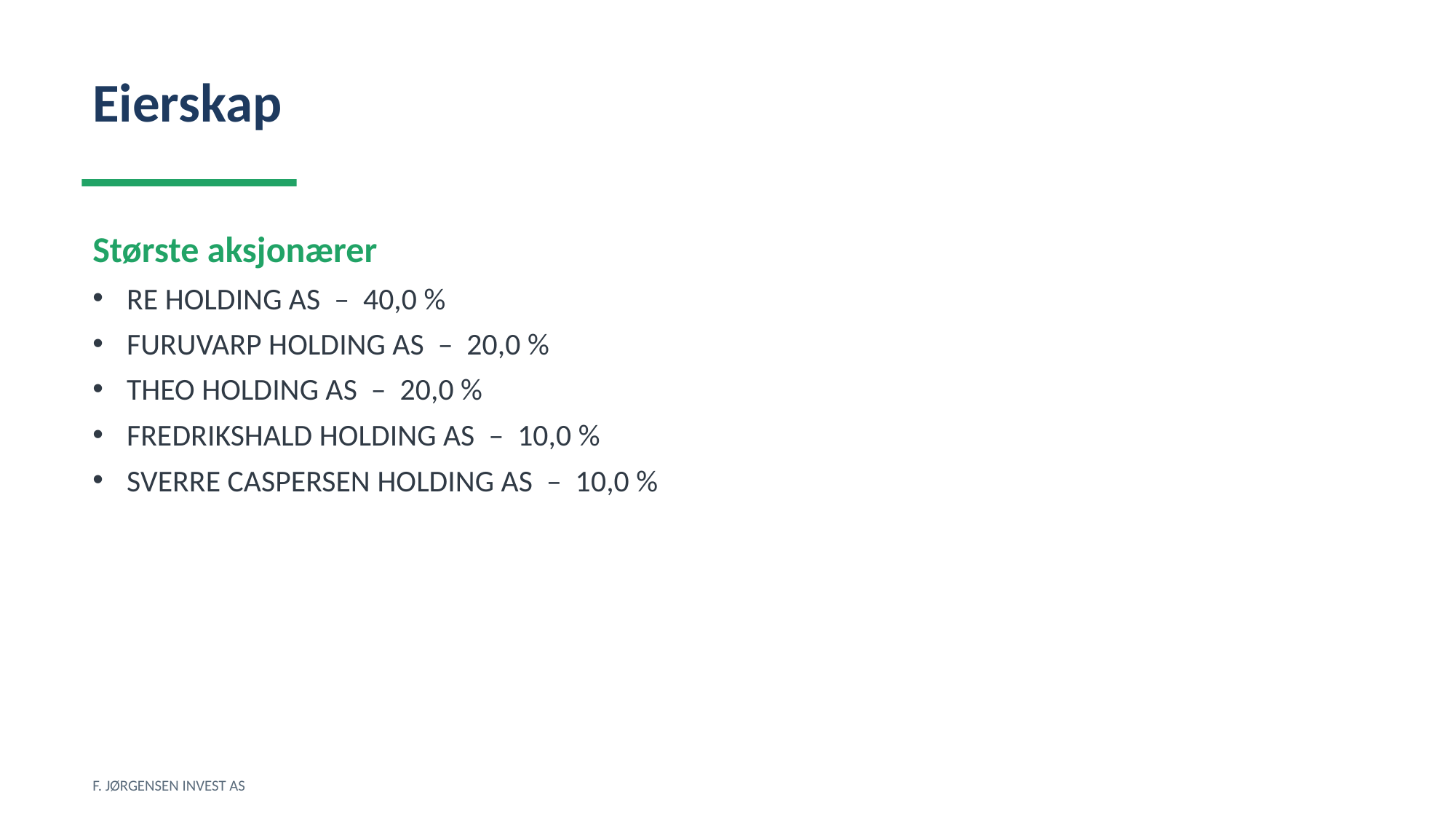

Eierskap

Største aksjonærer
RE HOLDING AS  –  40,0 %
FURUVARP HOLDING AS  –  20,0 %
THEO HOLDING AS  –  20,0 %
FREDRIKSHALD HOLDING AS  –  10,0 %
SVERRE CASPERSEN HOLDING AS  –  10,0 %
F. JØRGENSEN INVEST AS